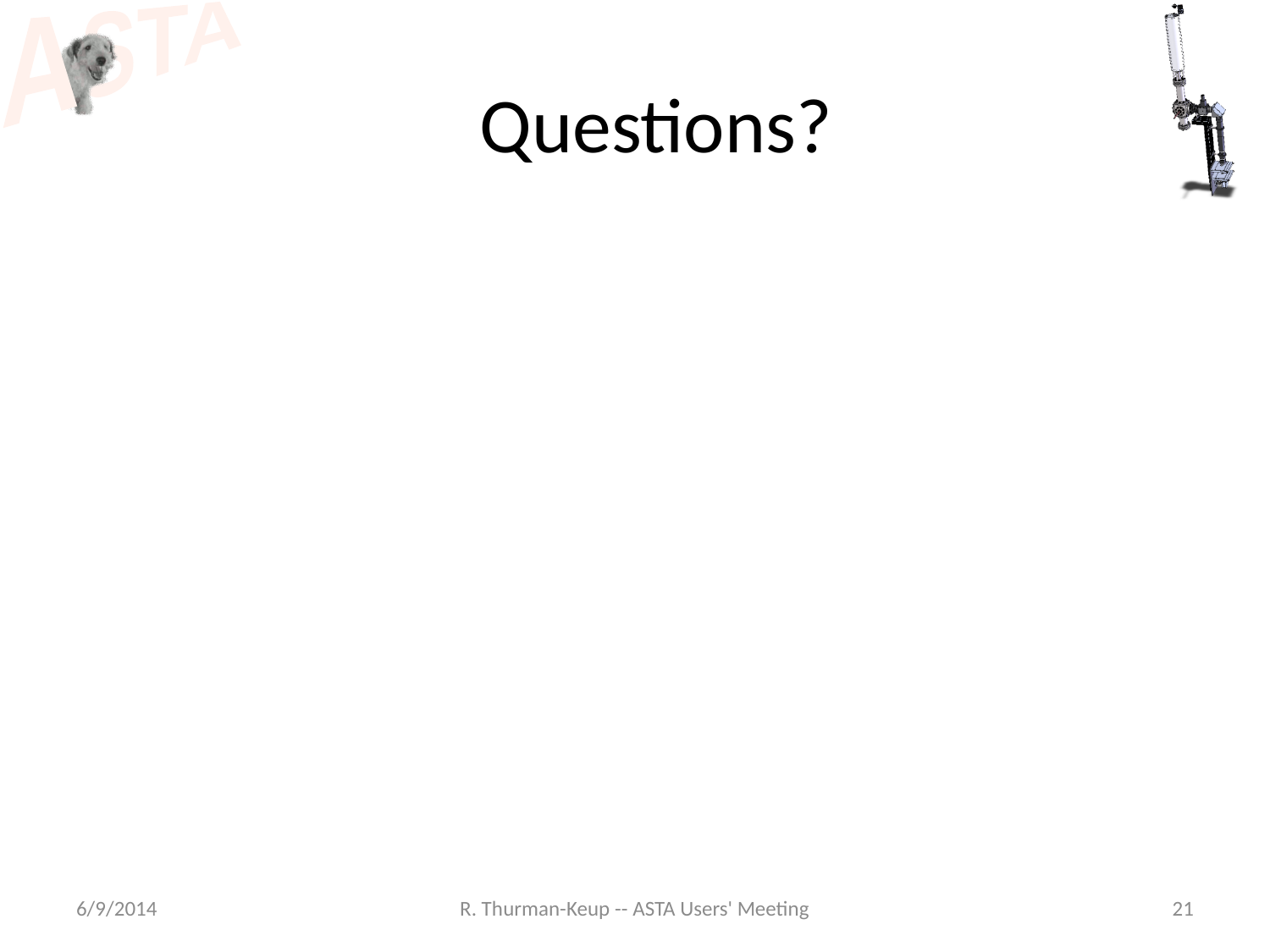

# Questions?
6/9/2014
R. Thurman-Keup -- ASTA Users' Meeting
21